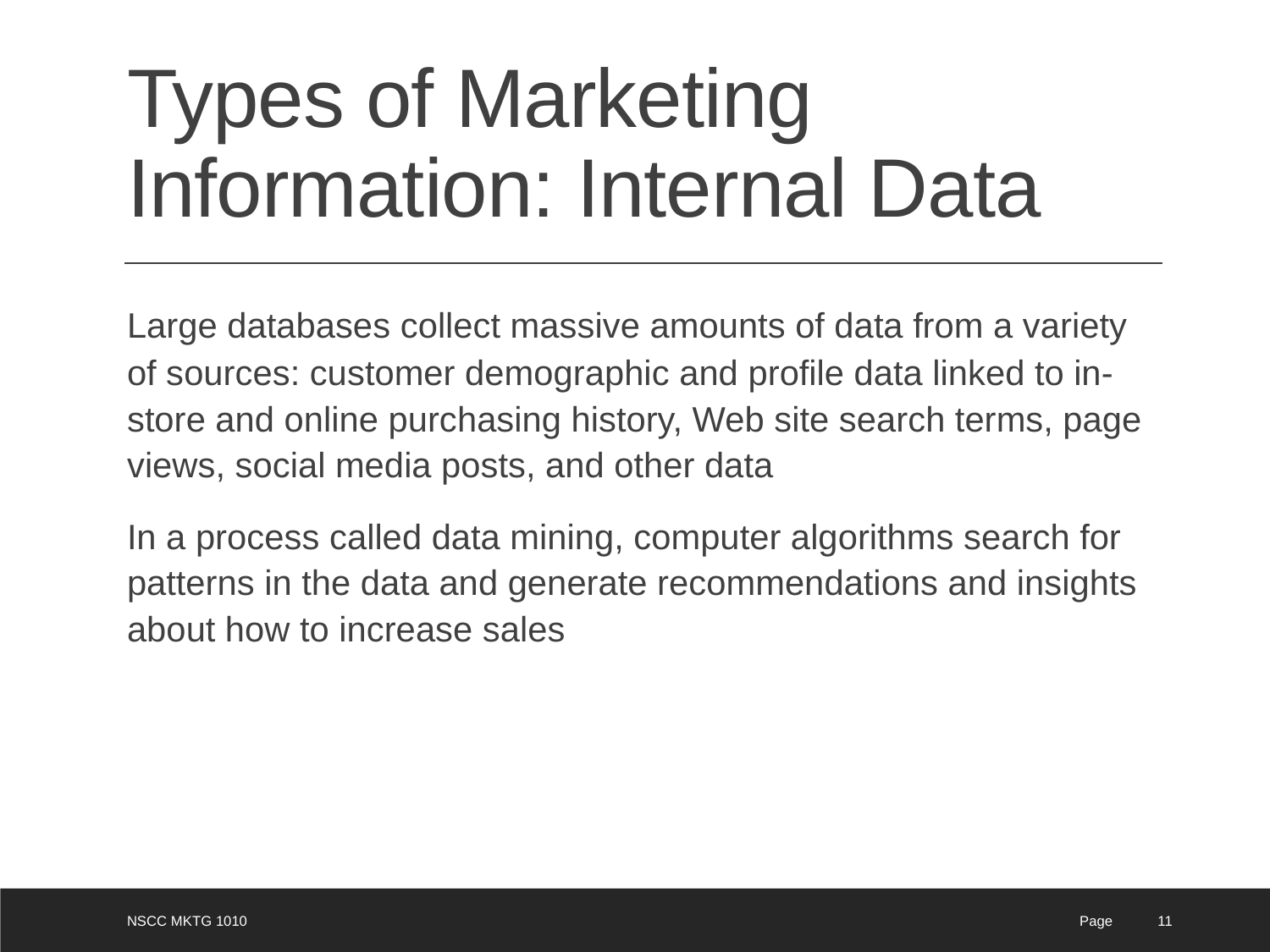

# Types of Marketing Information: Internal Data
Large databases collect massive amounts of data from a variety of sources: customer demographic and profile data linked to in-store and online purchasing history, Web site search terms, page views, social media posts, and other data
In a process called data mining, computer algorithms search for patterns in the data and generate recommendations and insights about how to increase sales

NSCC MKTG 1010
Page
11